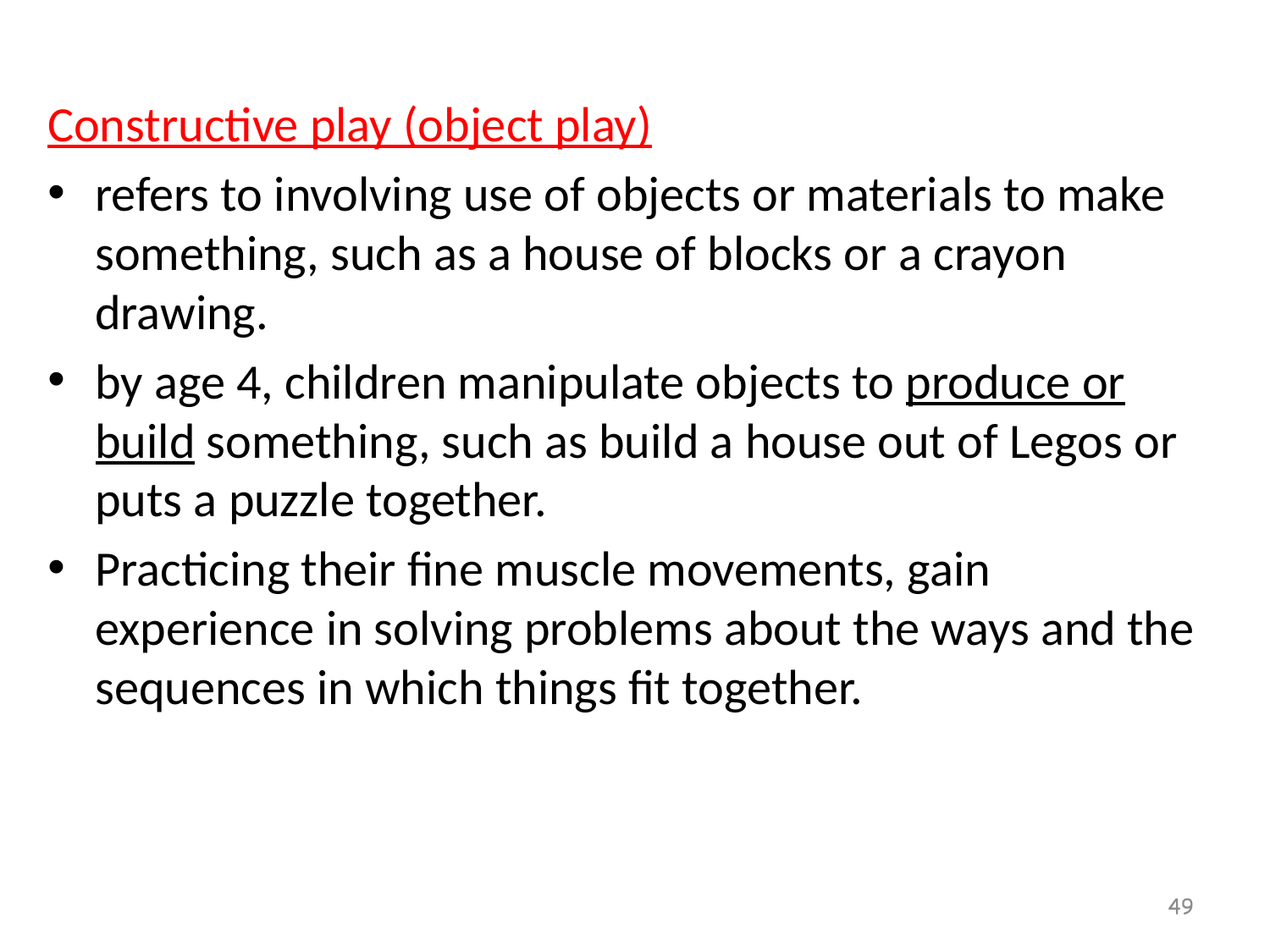

#
Constructive play (object play)
refers to involving use of objects or materials to make something, such as a house of blocks or a crayon drawing.
by age 4, children manipulate objects to produce or build something, such as build a house out of Legos or puts a puzzle together.
Practicing their fine muscle movements, gain experience in solving problems about the ways and the sequences in which things fit together.
49